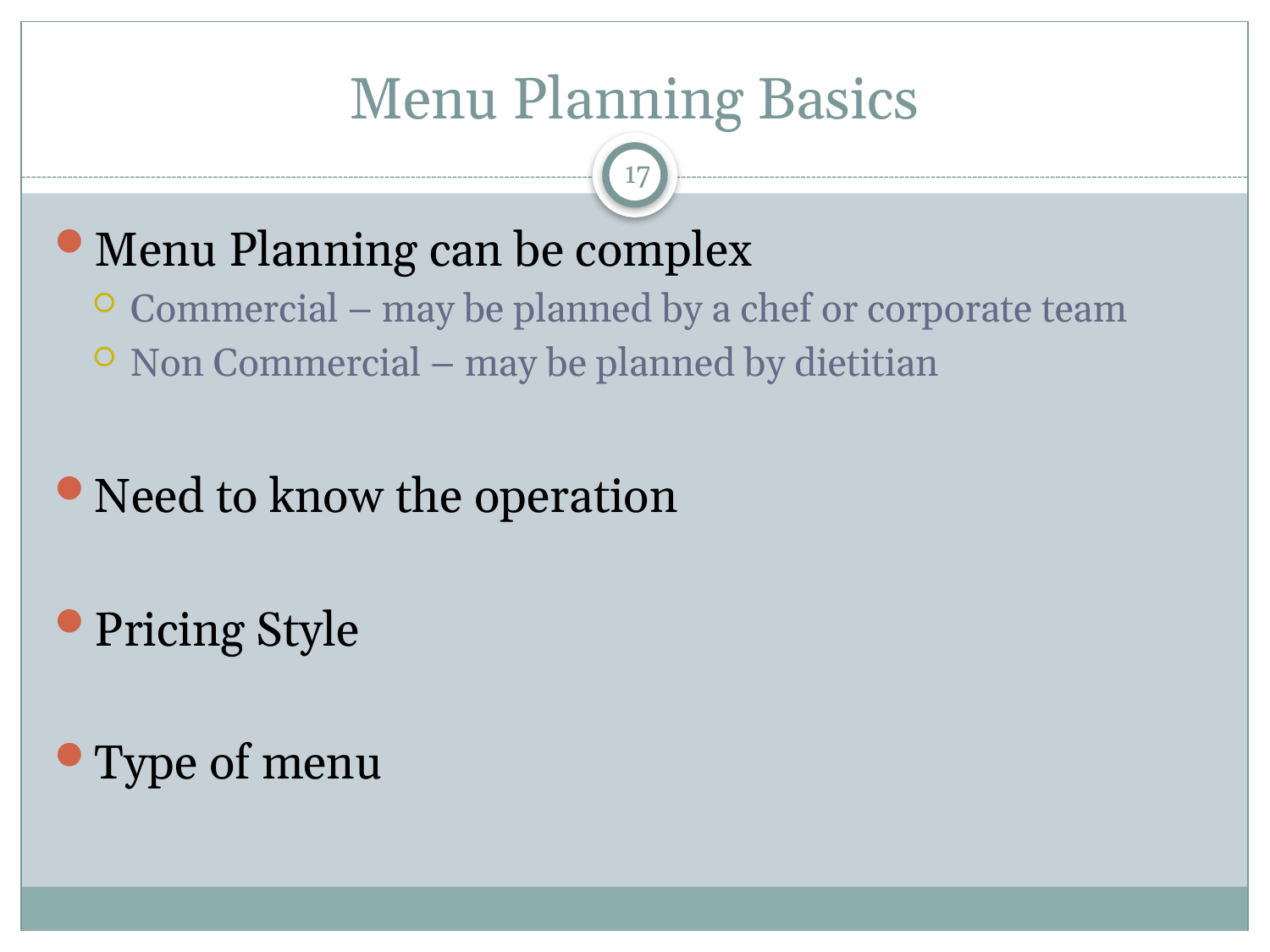

# Menu Planning Basics
17
Menu Planning can be complex
Commercial – may be planned by a chef or corporate team
Non Commercial – may be planned by dietitian

Need to know the operation

Pricing Style

Type of menu